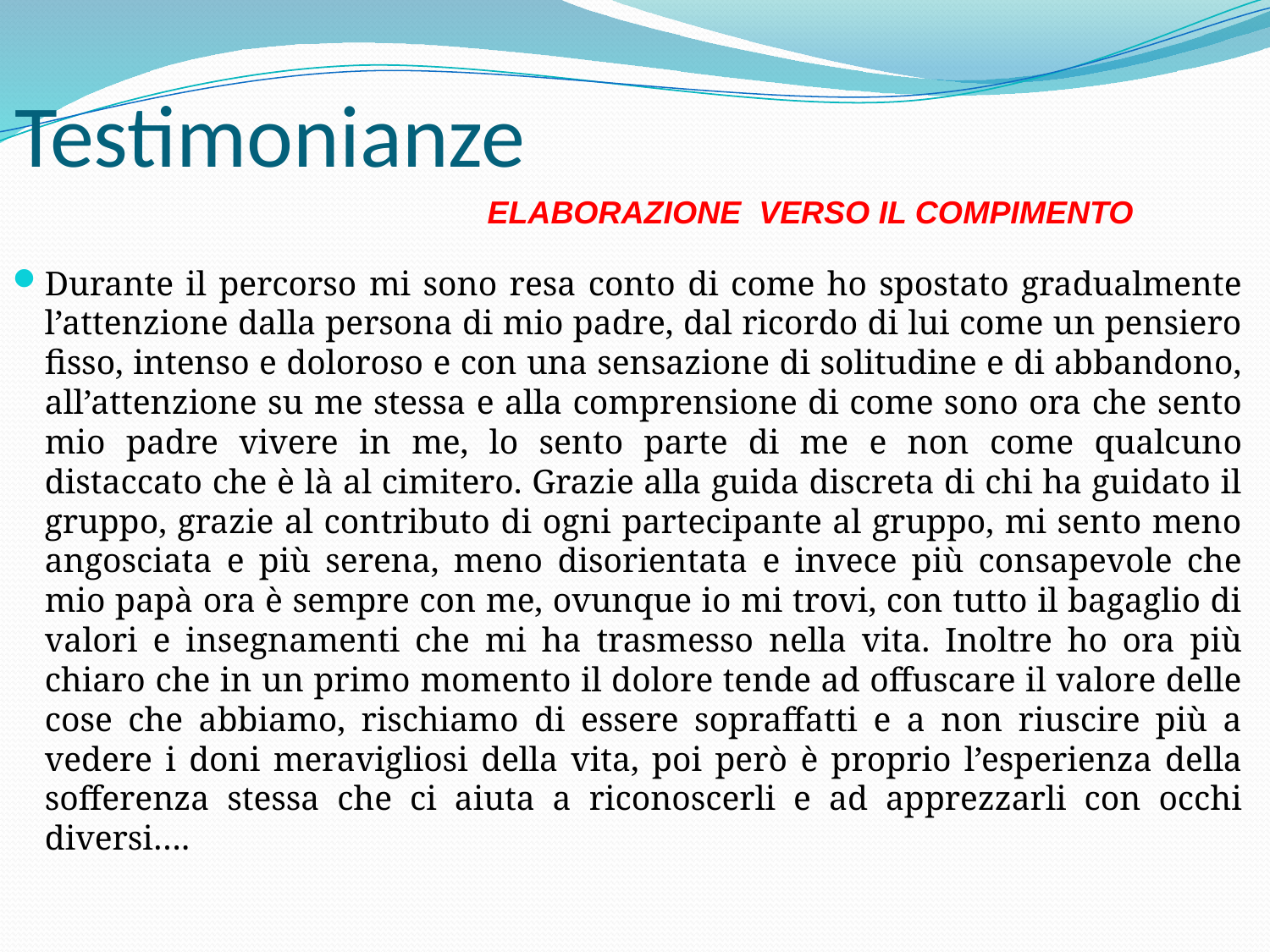

# Testimonianze
ELABORAZIONE  VERSO IL COMPIMENTO
Durante il percorso mi sono resa conto di come ho spostato gradualmente l’attenzione dalla persona di mio padre, dal ricordo di lui come un pensiero fisso, intenso e doloroso e con una sensazione di solitudine e di abbandono, all’attenzione su me stessa e alla comprensione di come sono ora che sento mio padre vivere in me, lo sento parte di me e non come qualcuno distaccato che è là al cimitero. Grazie alla guida discreta di chi ha guidato il gruppo, grazie al contributo di ogni partecipante al gruppo, mi sento meno angosciata e più serena, meno disorientata e invece più consapevole che mio papà ora è sempre con me, ovunque io mi trovi, con tutto il bagaglio di valori e insegnamenti che mi ha trasmesso nella vita. Inoltre ho ora più chiaro che in un primo momento il dolore tende ad offuscare il valore delle cose che abbiamo, rischiamo di essere sopraffatti e a non riuscire più a vedere i doni meravigliosi della vita, poi però è proprio l’esperienza della sofferenza stessa che ci aiuta a riconoscerli e ad apprezzarli con occhi diversi….